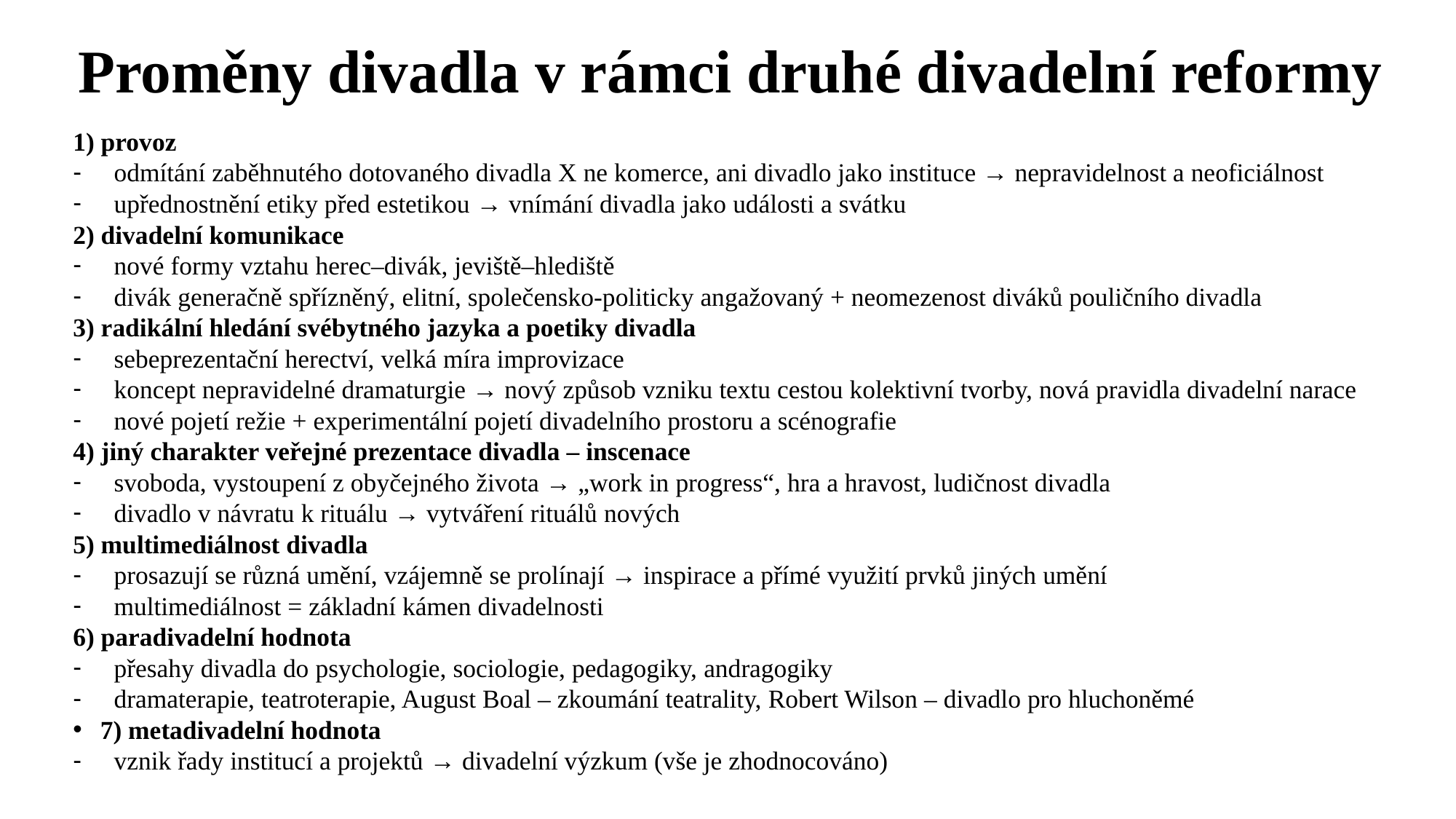

# Proměny divadla v rámci druhé divadelní reformy
1) provoz
odmítání zaběhnutého dotovaného divadla X ne komerce, ani divadlo jako instituce → nepravidelnost a neoficiálnost
upřednostnění etiky před estetikou → vnímání divadla jako události a svátku
2) divadelní komunikace
nové formy vztahu herec–divák, jeviště–hlediště
divák generačně spřízněný, elitní, společensko-politicky angažovaný + neomezenost diváků pouličního divadla
3) radikální hledání svébytného jazyka a poetiky divadla
sebeprezentační herectví, velká míra improvizace
koncept nepravidelné dramaturgie → nový způsob vzniku textu cestou kolektivní tvorby, nová pravidla divadelní narace
nové pojetí režie + experimentální pojetí divadelního prostoru a scénografie
4) jiný charakter veřejné prezentace divadla – inscenace
svoboda, vystoupení z obyčejného života → „work in progress“, hra a hravost, ludičnost divadla
divadlo v návratu k rituálu → vytváření rituálů nových
5) multimediálnost divadla
prosazují se různá umění, vzájemně se prolínají → inspirace a přímé využití prvků jiných umění
multimediálnost = základní kámen divadelnosti
6) paradivadelní hodnota
přesahy divadla do psychologie, sociologie, pedagogiky, andragogiky
dramaterapie, teatroterapie, August Boal – zkoumání teatrality, Robert Wilson – divadlo pro hluchoněmé
7) metadivadelní hodnota
vznik řady institucí a projektů → divadelní výzkum (vše je zhodnocováno)